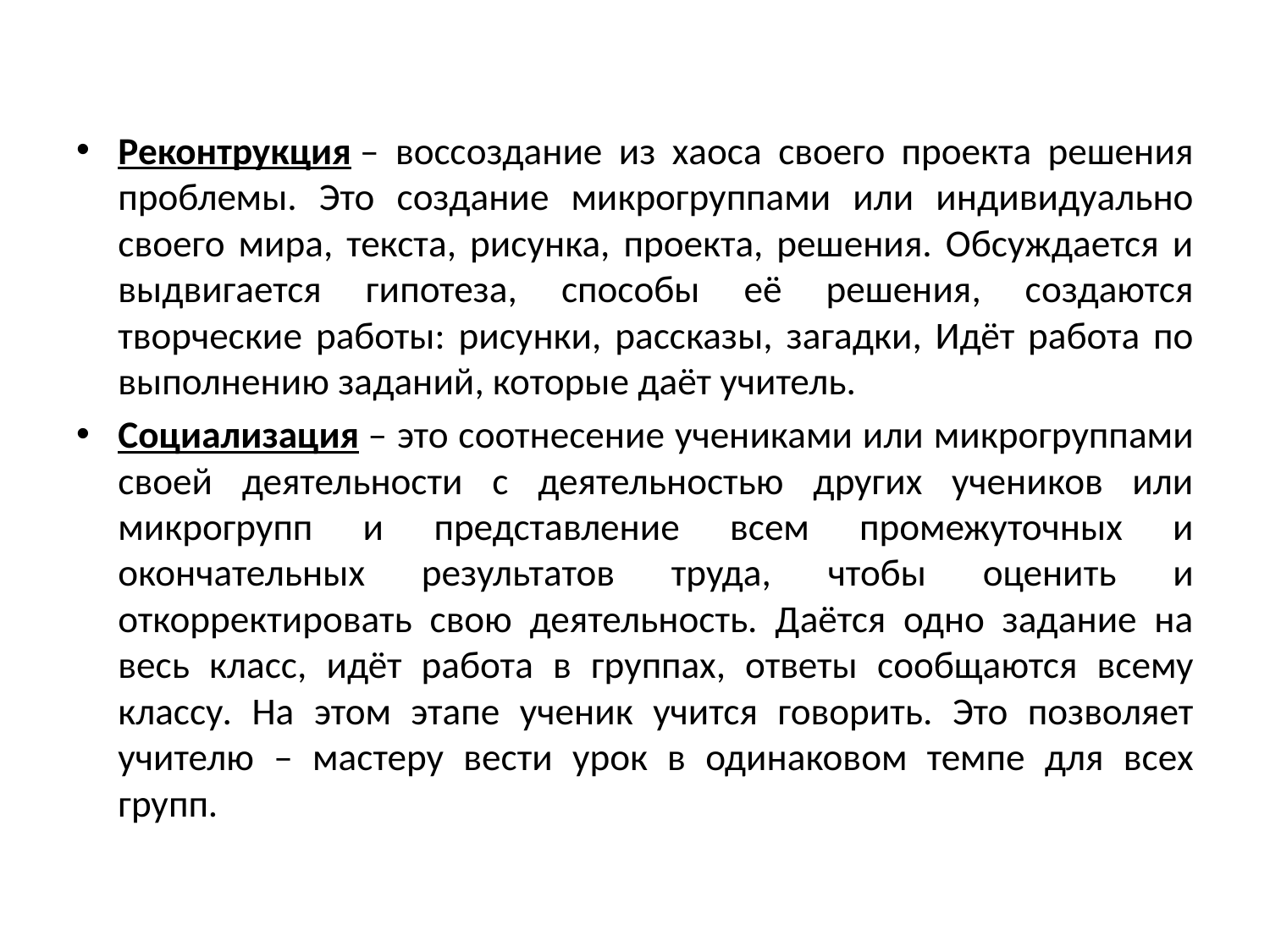

Реконтрукция – воссоздание из хаоса своего проекта решения проблемы. Это создание микрогруппами или индивидуально своего мира, текста, рисунка, проекта, решения. Обсуждается и выдвигается гипотеза, способы её решения, создаются творческие работы: рисунки, рассказы, загадки, Идёт работа по выполнению заданий, которые даёт учитель.
Социализация – это соотнесение учениками или микрогруппами своей деятельности с деятельностью других учеников или микрогрупп и представление всем промежуточных и окончательных результатов труда, чтобы оценить и откорректировать свою деятельность. Даётся одно задание на весь класс, идёт работа в группах, ответы сообщаются всему классу. На этом этапе ученик учится говорить. Это позволяет учителю – мастеру вести урок в одинаковом темпе для всех групп.